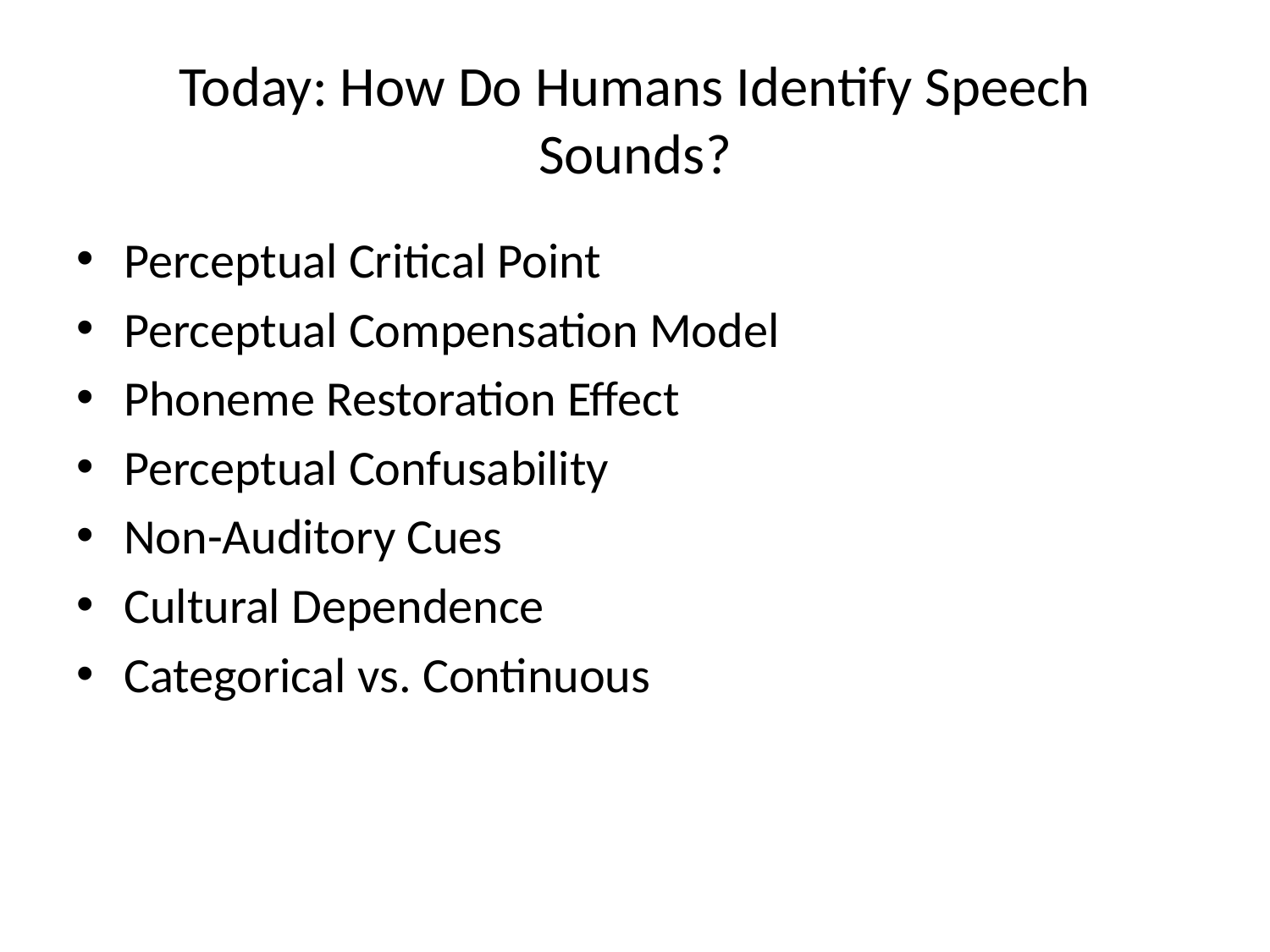

# Today: How Do Humans Identify Speech Sounds?
Perceptual Critical Point
Perceptual Compensation Model
Phoneme Restoration Effect
Perceptual Confusability
Non-Auditory Cues
Cultural Dependence
Categorical vs. Continuous